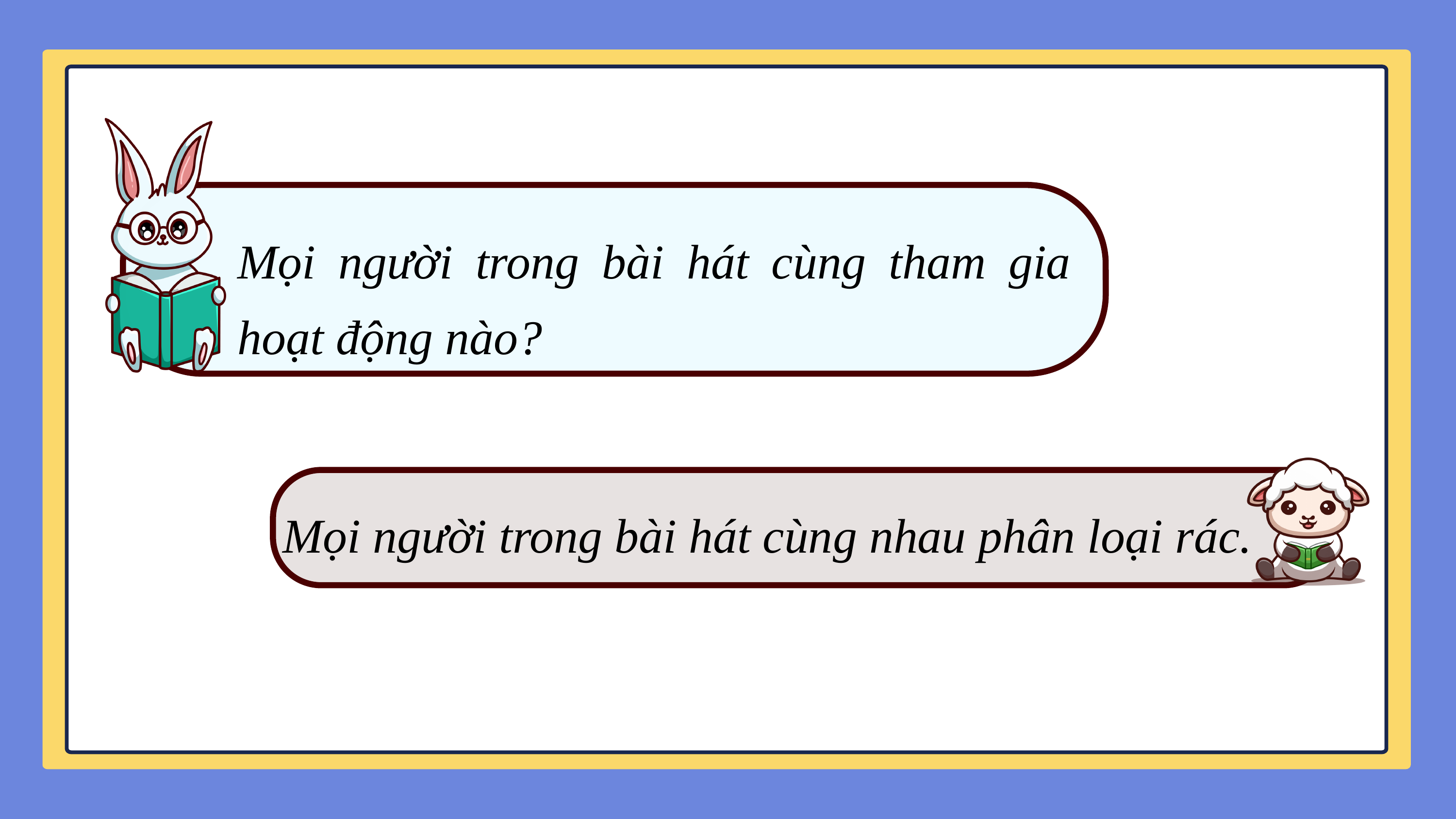

Mọi người trong bài hát cùng tham gia hoạt động nào?

Mọi người trong bài hát cùng nhau phân loại rác.